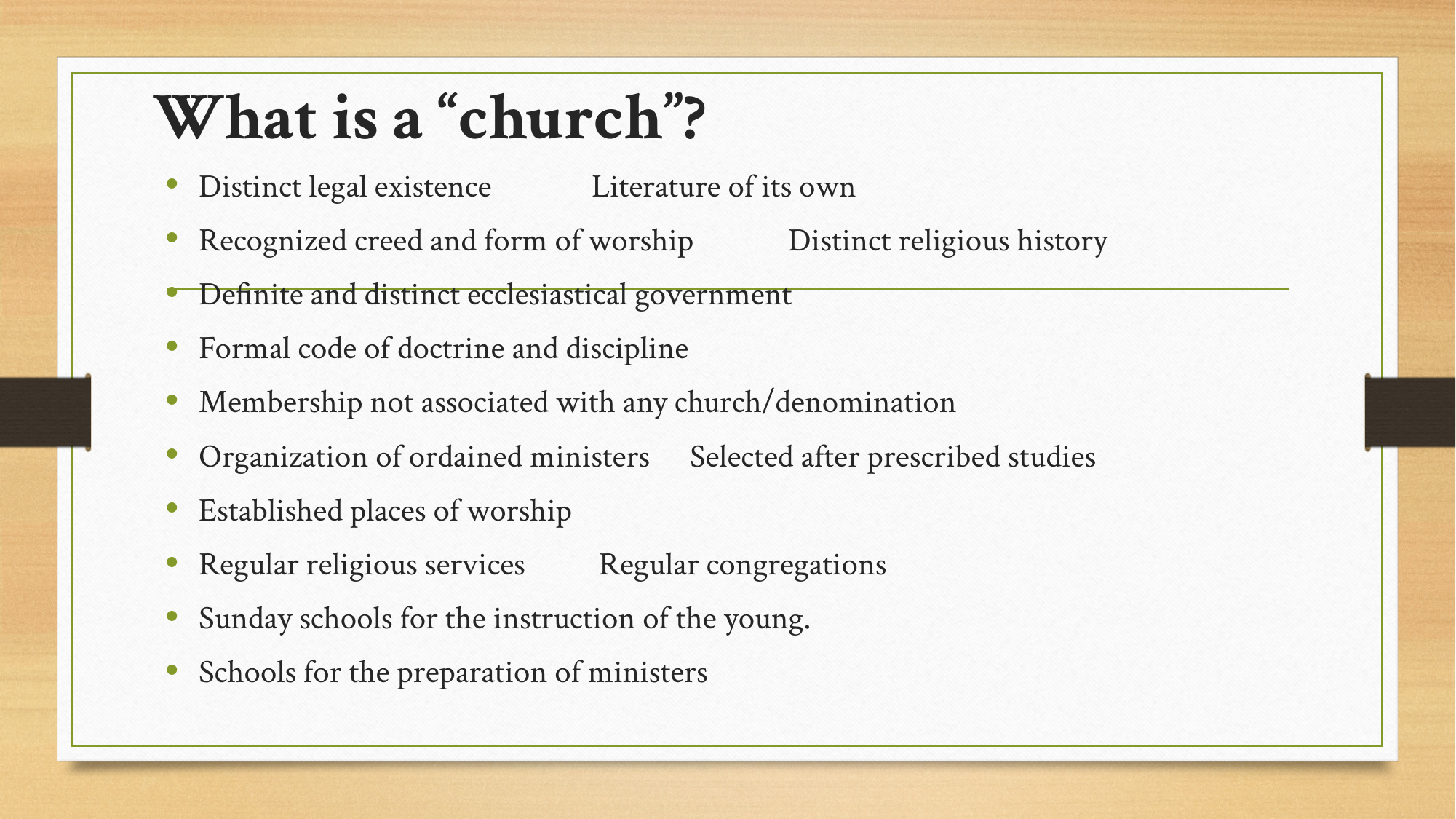

# What is a “church”?
Distinct legal existence		 			Literature of its own
Recognized creed and form of worship		Distinct religious history
Definite and distinct ecclesiastical government
Formal code of doctrine and discipline
Membership not associated with any church/denomination
Organization of ordained ministers		Selected after prescribed studies
Established places of worship
Regular religious services					 Regular congregations
Sunday schools for the instruction of the young.
Schools for the preparation of ministers